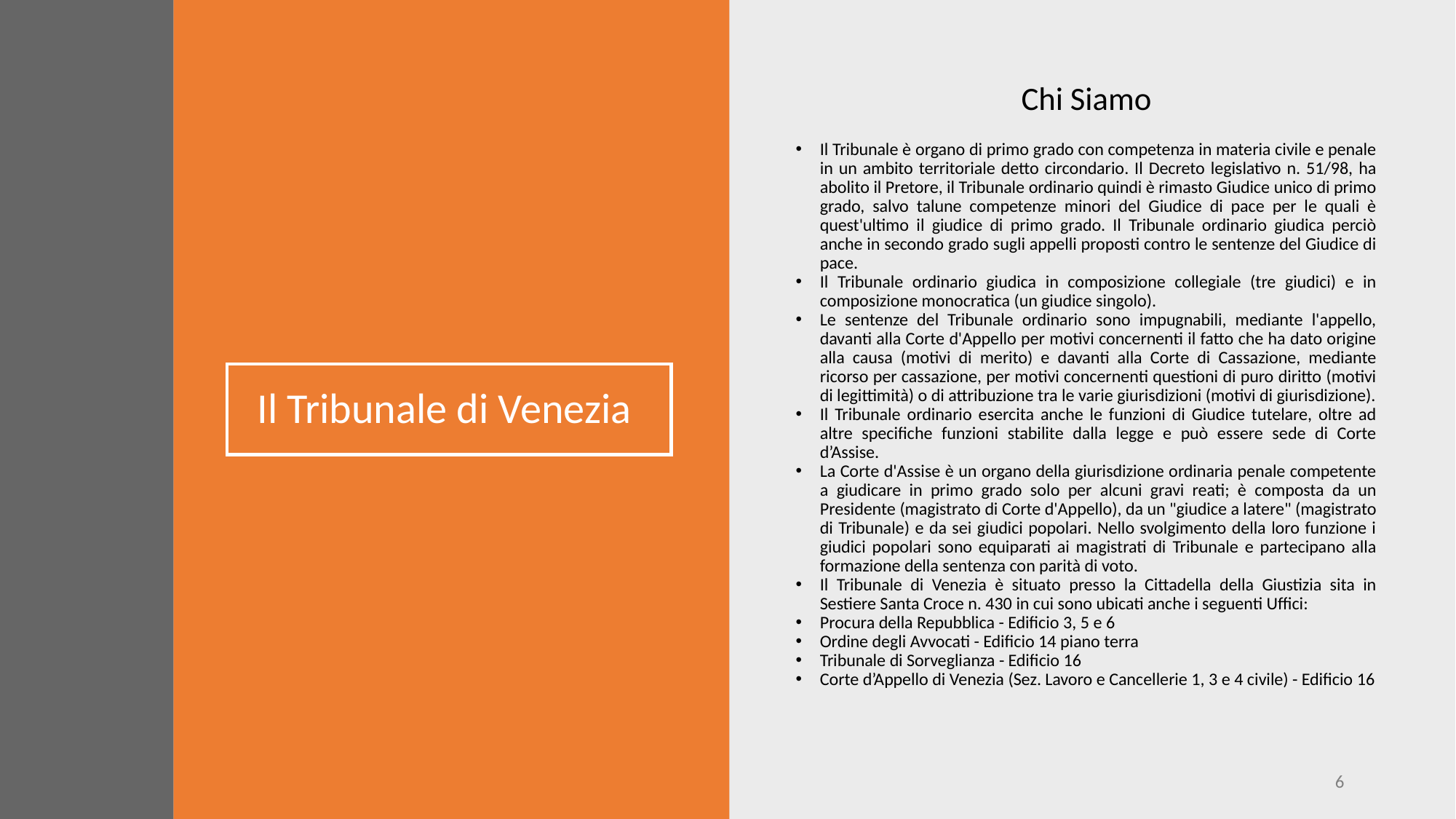

Chi Siamo

Il Tribunale è organo di primo grado con competenza in materia civile e penale in un ambito territoriale detto circondario. Il Decreto legislativo n. 51/98, ha abolito il Pretore, il Tribunale ordinario quindi è rimasto Giudice unico di primo grado, salvo talune competenze minori del Giudice di pace per le quali è quest'ultimo il giudice di primo grado. Il Tribunale ordinario giudica perciò anche in secondo grado sugli appelli proposti contro le sentenze del Giudice di pace.
Il Tribunale ordinario giudica in composizione collegiale (tre giudici) e in composizione monocratica (un giudice singolo).
Le sentenze del Tribunale ordinario sono impugnabili, mediante l'appello, davanti alla Corte d'Appello per motivi concernenti il fatto che ha dato origine alla causa (motivi di merito) e davanti alla Corte di Cassazione, mediante ricorso per cassazione, per motivi concernenti questioni di puro diritto (motivi di legittimità) o di attribuzione tra le varie giurisdizioni (motivi di giurisdizione).
Il Tribunale ordinario esercita anche le funzioni di Giudice tutelare, oltre ad altre specifiche funzioni stabilite dalla legge e può essere sede di Corte d’Assise.
La Corte d'Assise è un organo della giurisdizione ordinaria penale competente a giudicare in primo grado solo per alcuni gravi reati; è composta da un Presidente (magistrato di Corte d'Appello), da un "giudice a latere" (magistrato di Tribunale) e da sei giudici popolari. Nello svolgimento della loro funzione i giudici popolari sono equiparati ai magistrati di Tribunale e partecipano alla formazione della sentenza con parità di voto.
Il Tribunale di Venezia è situato presso la Cittadella della Giustizia sita in Sestiere Santa Croce n. 430 in cui sono ubicati anche i seguenti Uffici:
Procura della Repubblica - Edificio 3, 5 e 6
Ordine degli Avvocati - Edificio 14 piano terra
Tribunale di Sorveglianza - Edificio 16
Corte d’Appello di Venezia (Sez. Lavoro e Cancellerie 1, 3 e 4 civile) - Edificio 16

# Il Tribunale di Venezia
6